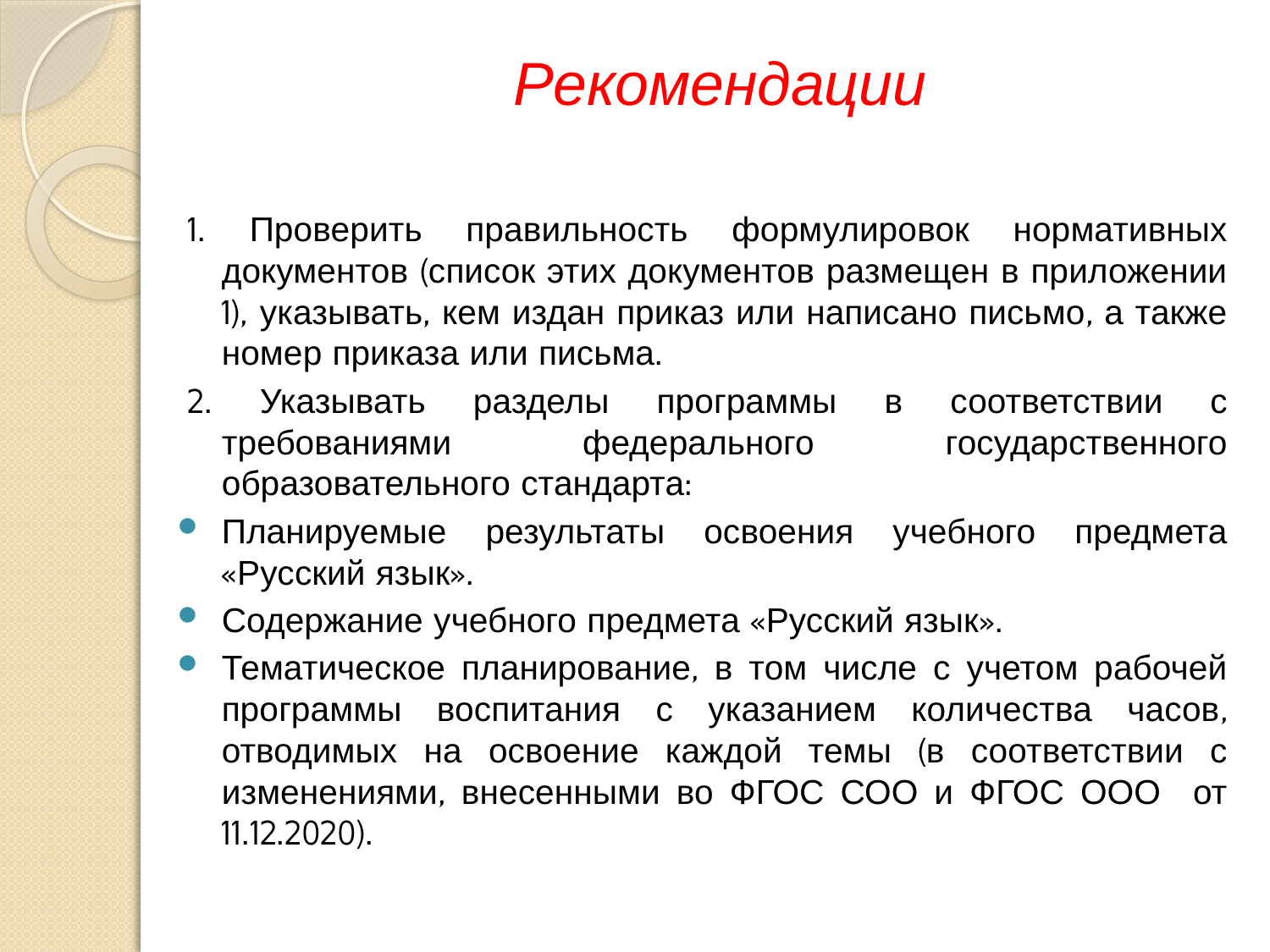

# Рекомендации
1. Проверить правильность формулировок нормативных документов (список этих документов размещен в приложении 1), указывать, кем издан приказ или написано письмо, а также номер приказа или письма.
2. Указывать разделы программы в соответствии с требованиями федерального государственного образовательного стандарта:
Планируемые результаты освоения учебного предмета «Русский язык».
Содержание учебного предмета «Русский язык».
Тематическое планирование, в том числе с учетом рабочей программы воспитания с указанием количества часов, отводимых на освоение каждой темы (в соответствии с изменениями, внесенными во ФГОС СОО и ФГОС ООО  от 11.12.2020).